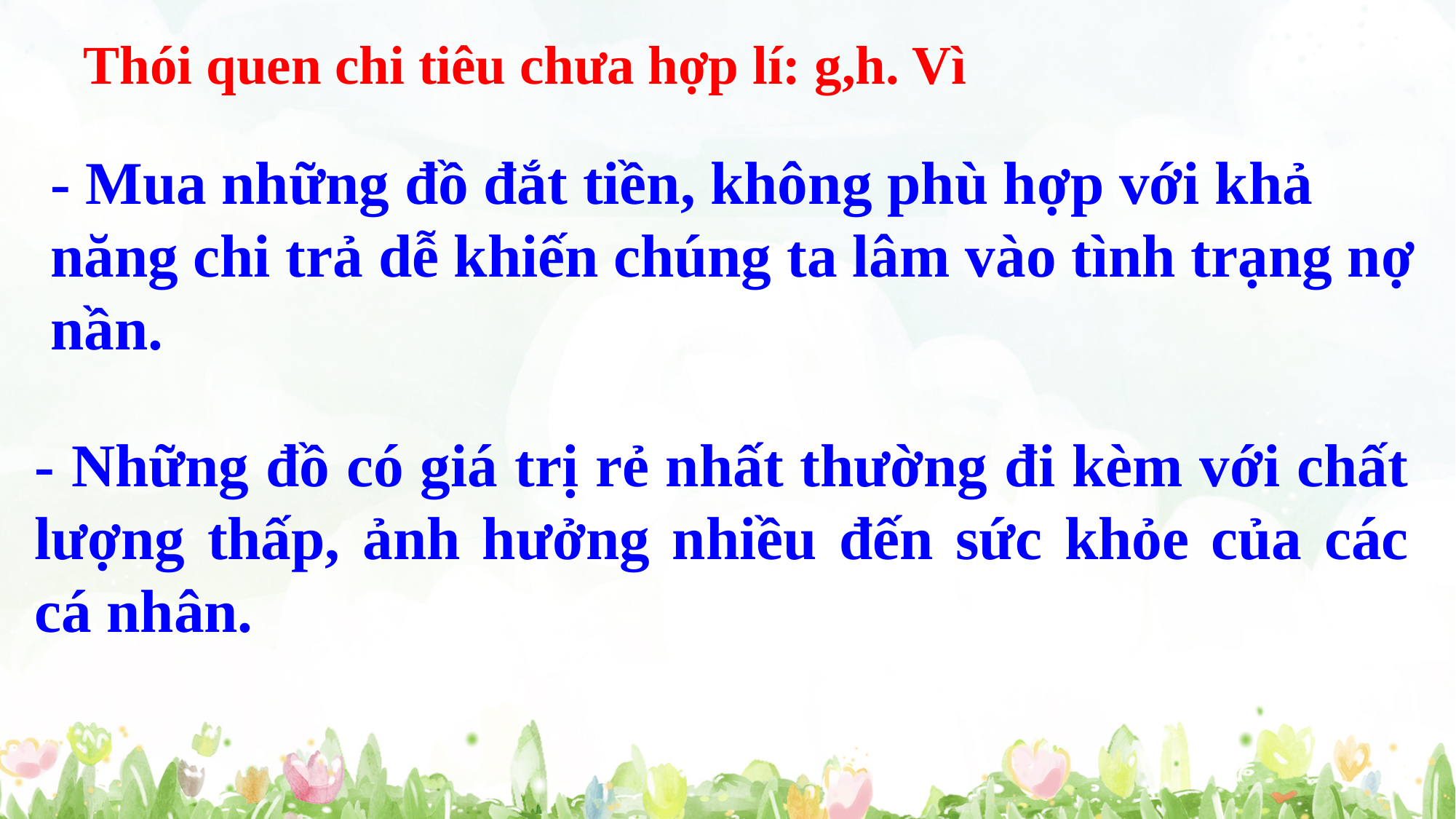

Thói quen chi tiêu chưa hợp lí: g,h. Vì
- Mua những đồ đắt tiền, không phù hợp với khả năng chi trả dễ khiến chúng ta lâm vào tình trạng nợ nần.
- Những đồ có giá trị rẻ nhất thường đi kèm với chất lượng thấp, ảnh hưởng nhiều đến sức khỏe của các cá nhân.